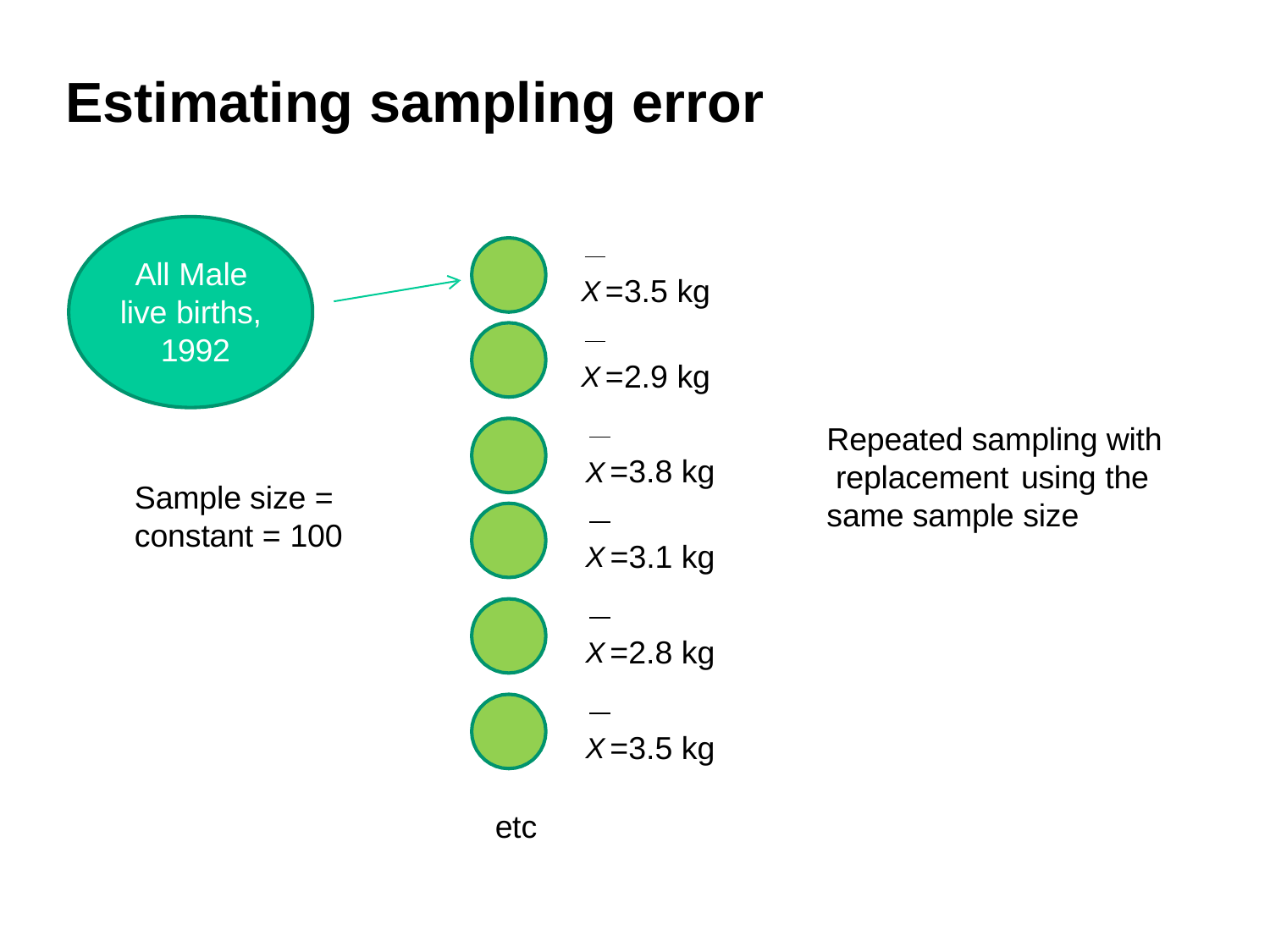

# Estimating sampling error

X =3.5 kg
All Male live births,  1992

X =2.9 kg

Repeated sampling with  replacement	using the  same sample size
X =3.8 kg

Sample size =  constant = 100

X =3.1 kg

X =2.8 kg

X =3.5 kg

etc